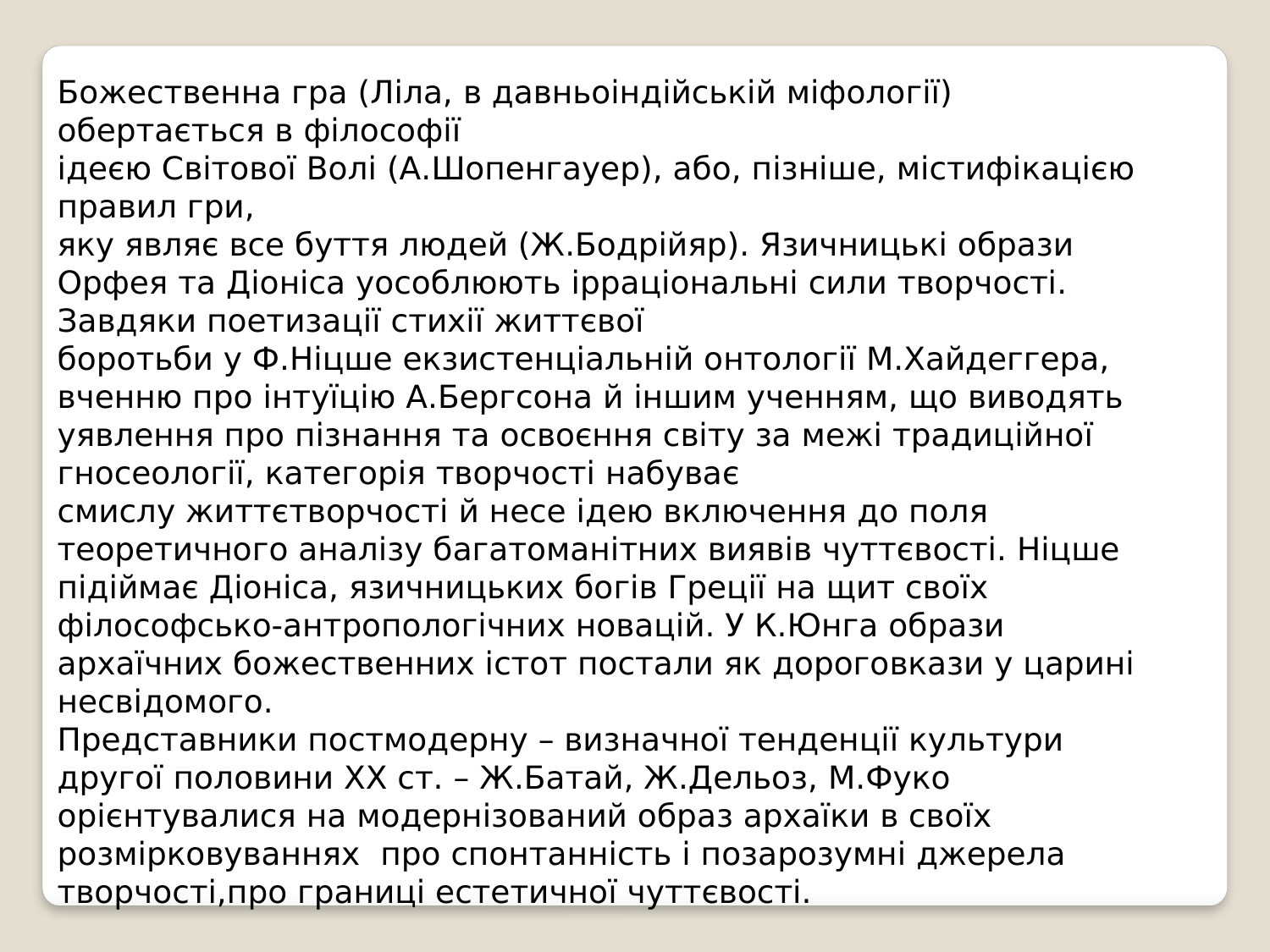

Божественна гра (Ліла, в давньоіндійській міфології) обертається в філософії
ідеєю Світової Волі (А.Шопенгауер), або, пізніше, містифікацією правил гри,
яку являє все буття людей (Ж.Бодрійяр). Язичницькі образи Орфея та Діоніса уособлюють ірраціональні сили творчості. Завдяки поетизації стихії життєвої
боротьби у Ф.Ніцше екзистенціальній онтології М.Хайдеггера, вченню про інтуїцію А.Бергсона й іншим ученням, що виводять уявлення про пізнання та освоєння світу за межі традиційної гносеології, категорія творчості набуває
смислу життєтворчості й несе ідею включення до поля теоретичного аналізу багатоманітних виявів чуттєвості. Ніцше підіймає Діоніса, язичницьких богів Греції на щит своїх філософсько-антропологічних новацій. У К.Юнга образи
архаїчних божественних істот постали як дороговкази у царині несвідомого.
Представники постмодерну – визначної тенденції культури другої половини ХХ ст. – Ж.Батай, Ж.Дельоз, М.Фуко орієнтувалися на модернізований образ архаїки в своїх розмірковуваннях  про спонтанність і позарозумні джерела творчості,про границі естетичної чуттєвості.